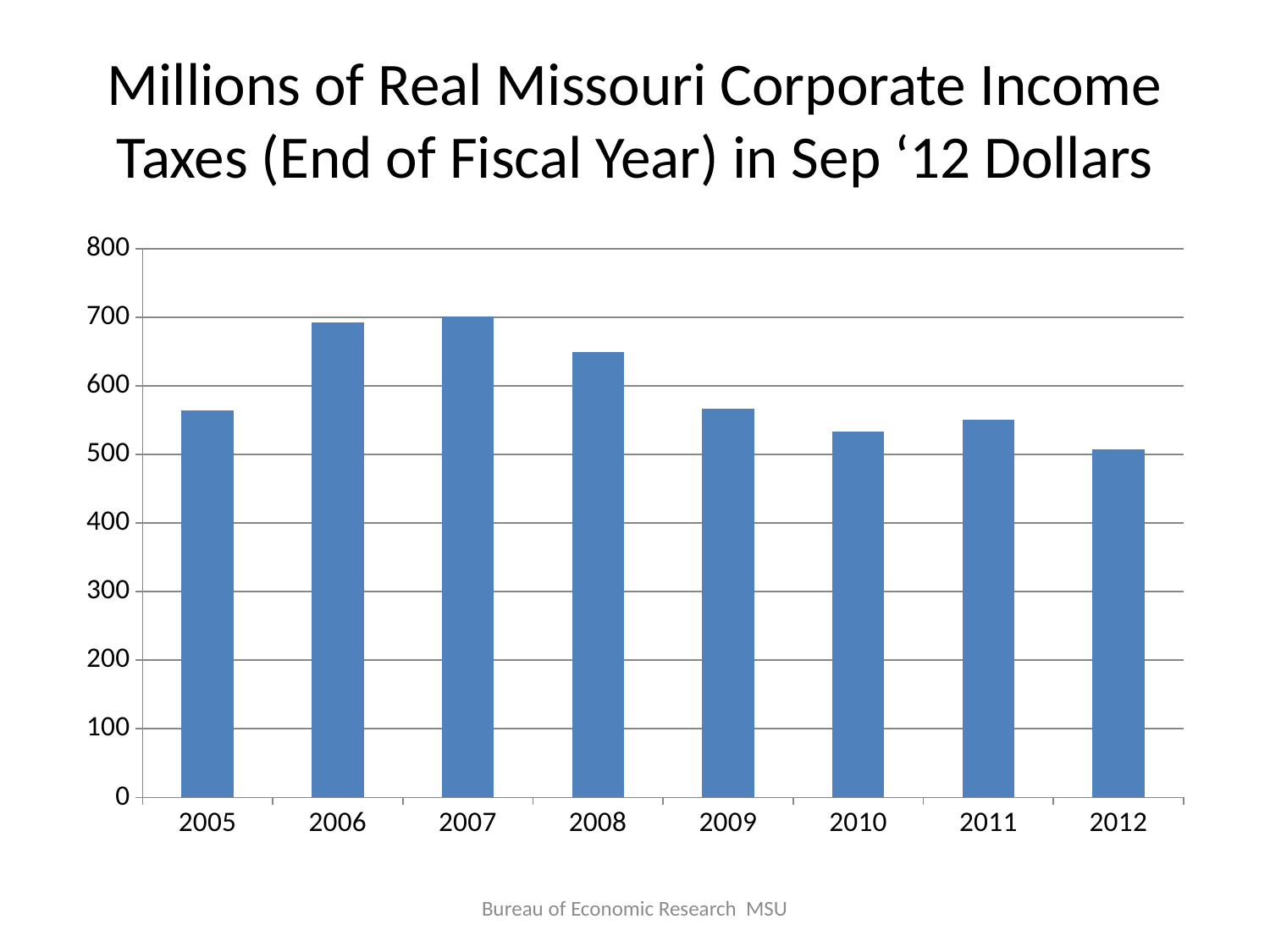

# Millions of Real Missouri Corporate Income Taxes (End of Fiscal Year) in Sep ‘12 Dollars

### Chart

| Category |  |
|---|---|
| 2005 | 563.7050724935733 |
| 2006 | 691.9400044356826 |
| 2007 | 701.6001857433575 |
| 2008 | 648.8046728971963 |
| 2009 | 566.7885286031535 |
| 2010 | 533.1709008327025 |
| 2011 | 550.8323561726371 |
| 2012 | 507.1273947829421 |
Bureau of Economic Research  MSU